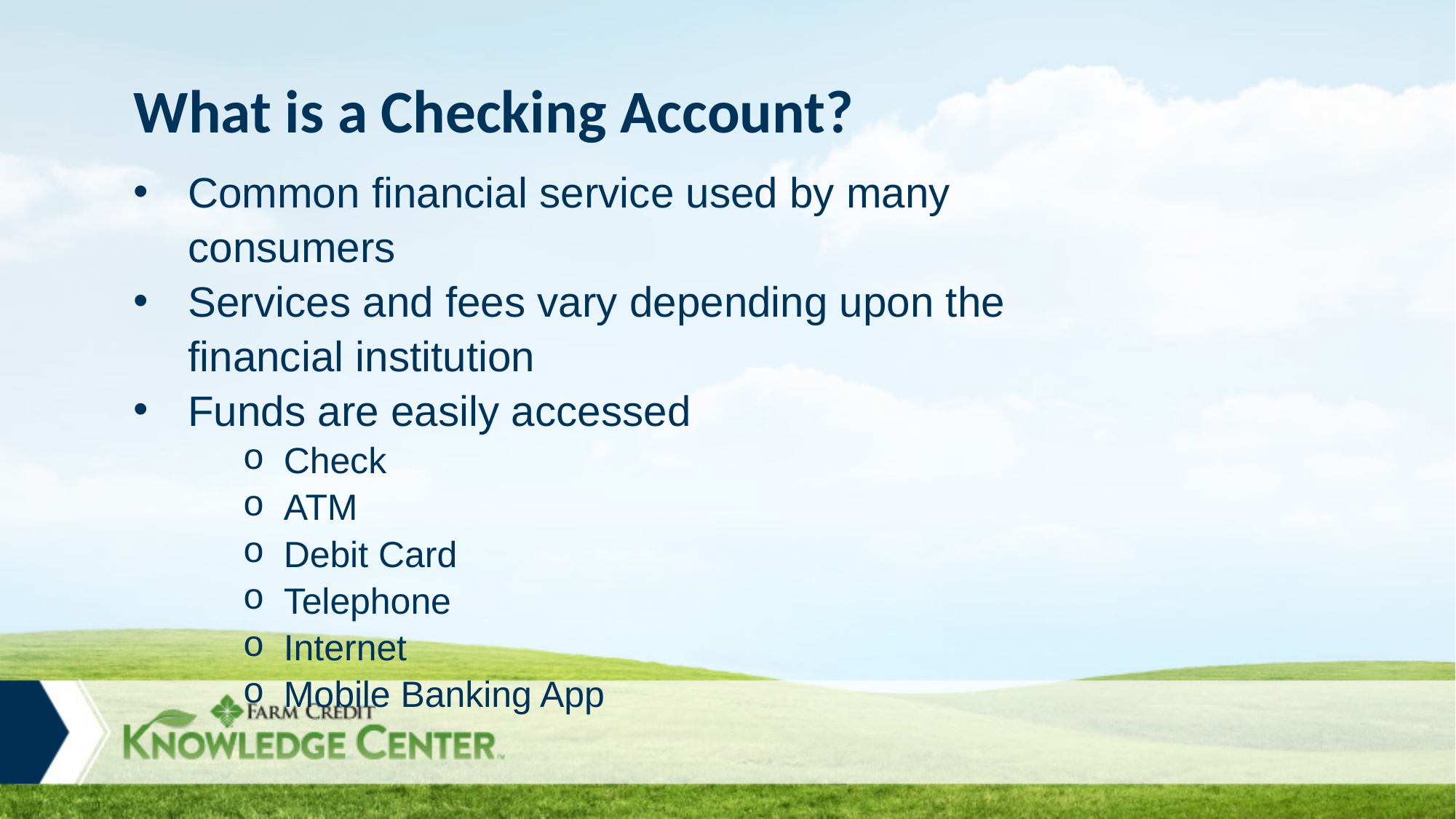

What is a Checking Account?
Common financial service used by many consumers
Services and fees vary depending upon the financial institution
Funds are easily accessed
Check
ATM
Debit Card
Telephone
Internet
Mobile Banking App